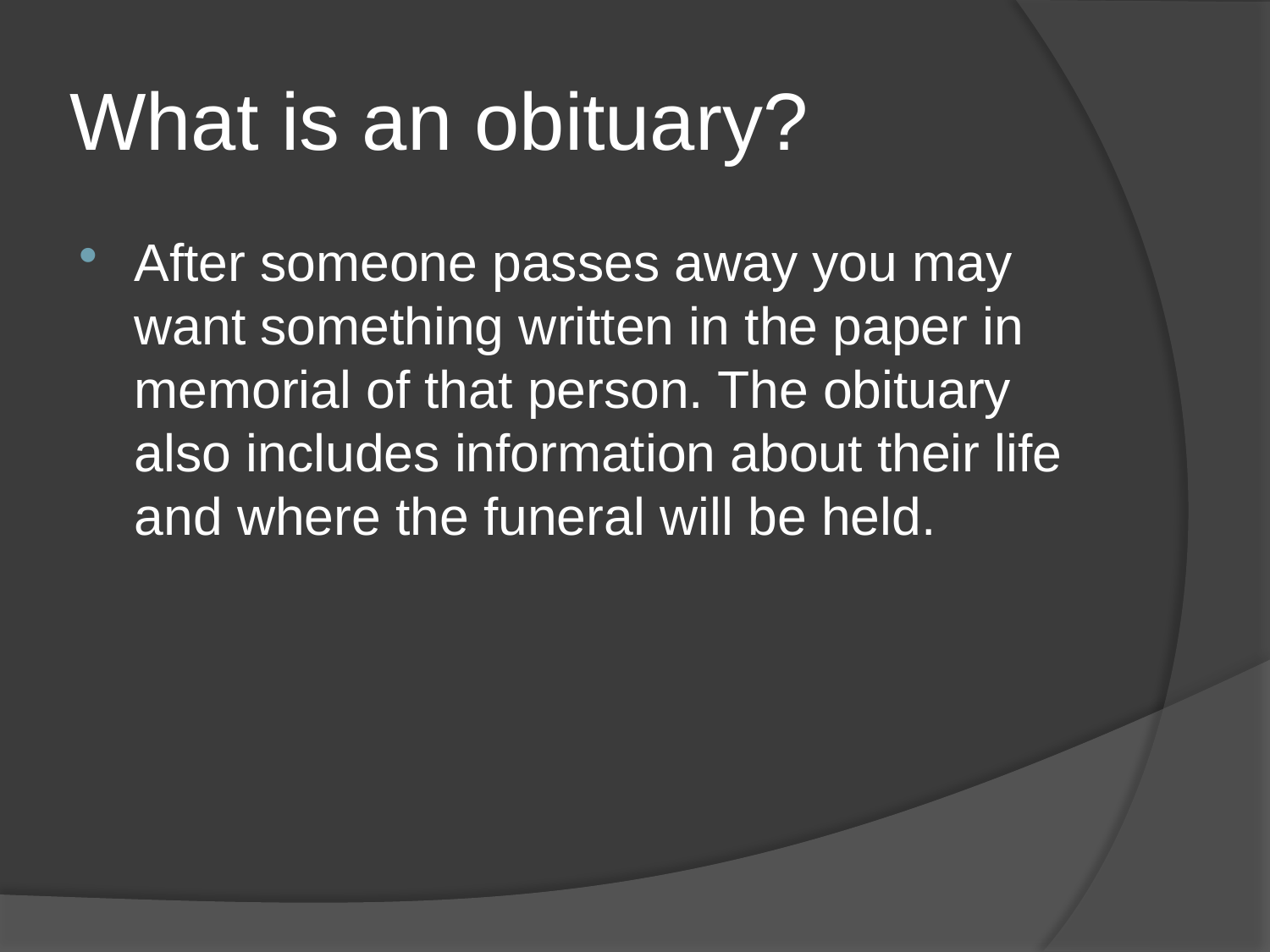

# What is an obituary?
After someone passes away you may want something written in the paper in memorial of that person. The obituary also includes information about their life and where the funeral will be held.